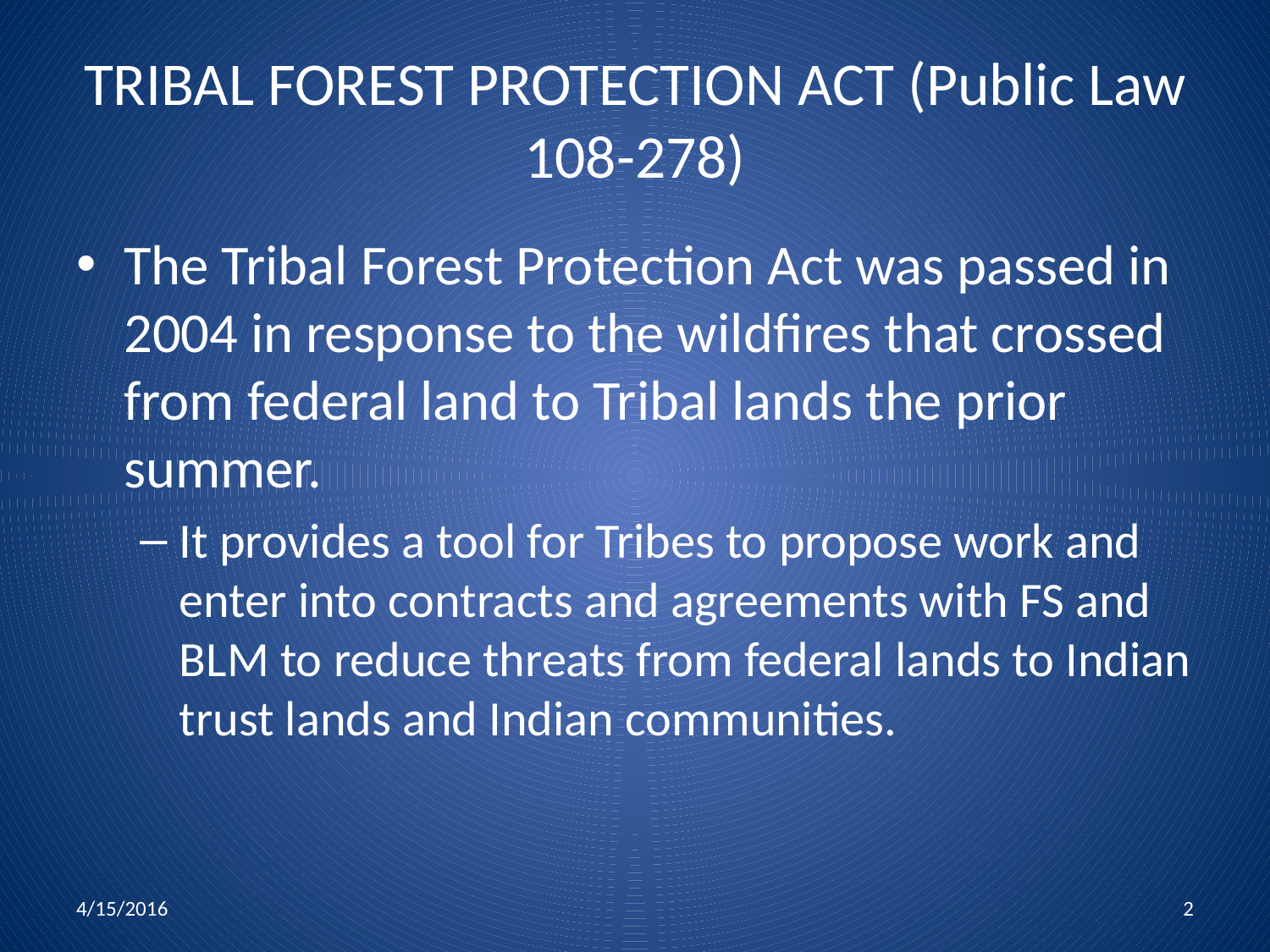

# TRIBAL FOREST PROTECTION ACT (Public Law 108-278)
The Tribal Forest Protection Act was passed in 2004 in response to the wildfires that crossed from federal land to Tribal lands the prior summer.
It provides a tool for Tribes to propose work and enter into contracts and agreements with FS and BLM to reduce threats from federal lands to Indian trust lands and Indian communities.
4/15/2016
2